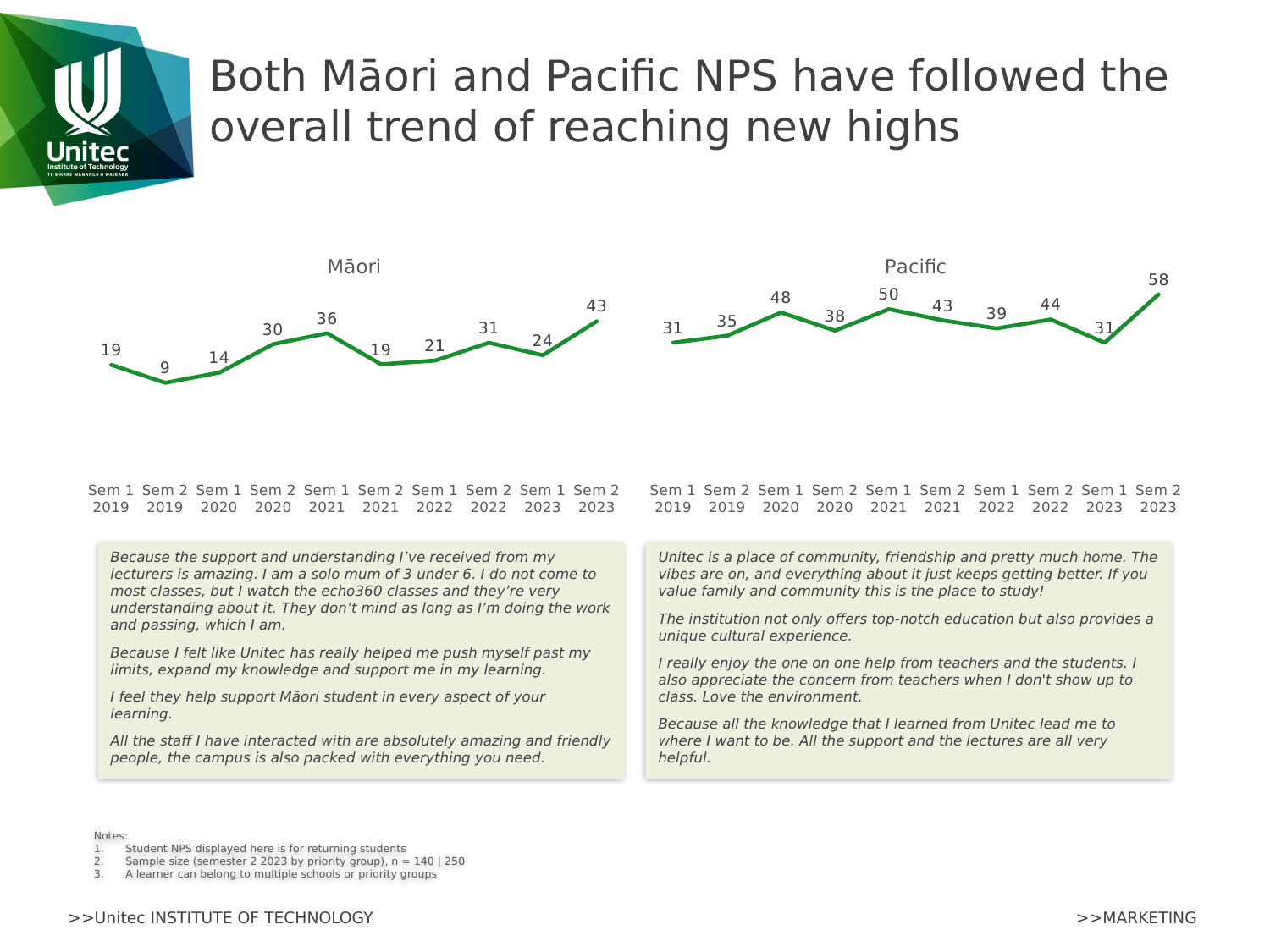

# Both Māori and Pacific NPS have followed the overall trend of reaching new highs

### Chart:

| Category | Māori |
|---|---|
| Sem 1 2019 | 18.604651162790695 |
| Sem 2 2019 | 8.6021505376344 |
| Sem 1 2020 | 14.2857142857143 |
| Sem 2 2020 | 30.188679245283 |
| Sem 1 2021 | 36.2745098039216 |
| Sem 2 2021 | 18.9393939393939 |
| Sem 1 2022 | 21.0 |
| Sem 2 2022 | 31.0 |
| Sem 1 2023 | 24.0 |
| Sem 2 2023 | 43.0 |

### Chart:

| Category | Pacific |
|---|---|
| Sem 1 2019 | 31.02040816326529 |
| Sem 2 2019 | 34.9112426035503 |
| Sem 1 2020 | 47.867298578199 |
| Sem 2 2020 | 37.7272727272727 |
| Sem 1 2021 | 49.7560975609756 |
| Sem 2 2021 | 43.4944237918216 |
| Sem 1 2022 | 39.0 |
| Sem 2 2022 | 44.0 |
| Sem 1 2023 | 31.0 |
| Sem 2 2023 | 58.0 |
Because the support and understanding I’ve received from my lecturers is amazing. I am a solo mum of 3 under 6. I do not come to most classes, but I watch the echo360 classes and they’re very understanding about it. They don’t mind as long as I’m doing the work and passing, which I am.
Because I felt like Unitec has really helped me push myself past my limits, expand my knowledge and support me in my learning.
I feel they help support Māori student in every aspect of your learning.
All the staff I have interacted with are absolutely amazing and friendly people, the campus is also packed with everything you need.

Unitec is a place of community, friendship and pretty much home. The vibes are on, and everything about it just keeps getting better. If you value family and community this is the place to study!
The institution not only offers top-notch education but also provides a unique cultural experience.
I really enjoy the one on one help from teachers and the students. I also appreciate the concern from teachers when I don't show up to class. Love the environment.
Because all the knowledge that I learned from Unitec lead me to where I want to be. All the support and the lectures are all very helpful.

Notes:
Student NPS displayed here is for returning students
Sample size (semester 2 2023 by priority group), n = 140 | 250
A learner can belong to multiple schools or priority groups
>>MARKETING